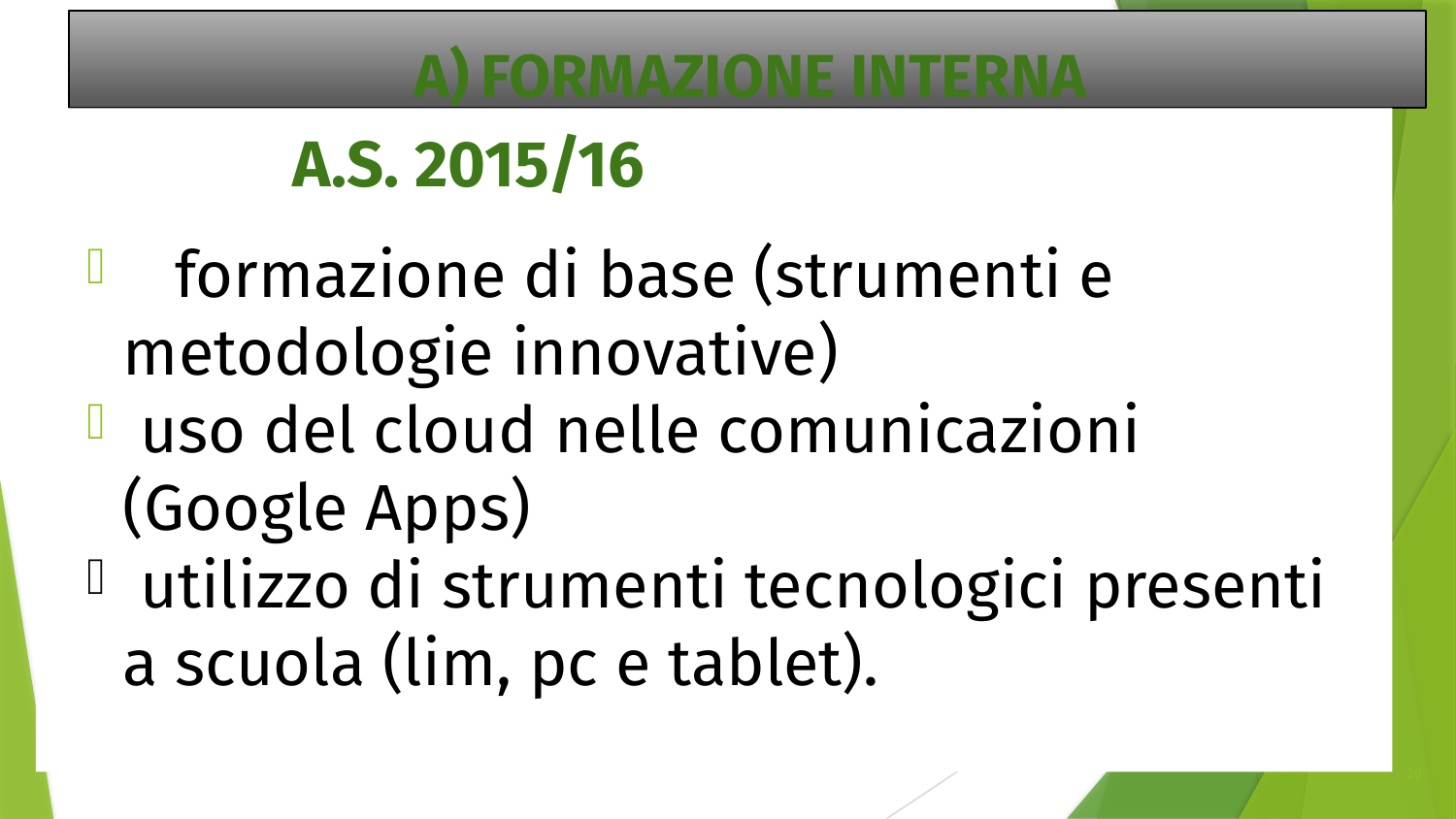

# FORMAZIONE INTERNA
                                     A.S. 2015/16

   formazione di base (strumenti e metodologie innovative)
 uso del cloud nelle comunicazioni (Google Apps)
 utilizzo di strumenti tecnologici presenti a scuola (lim, pc e tablet).

20